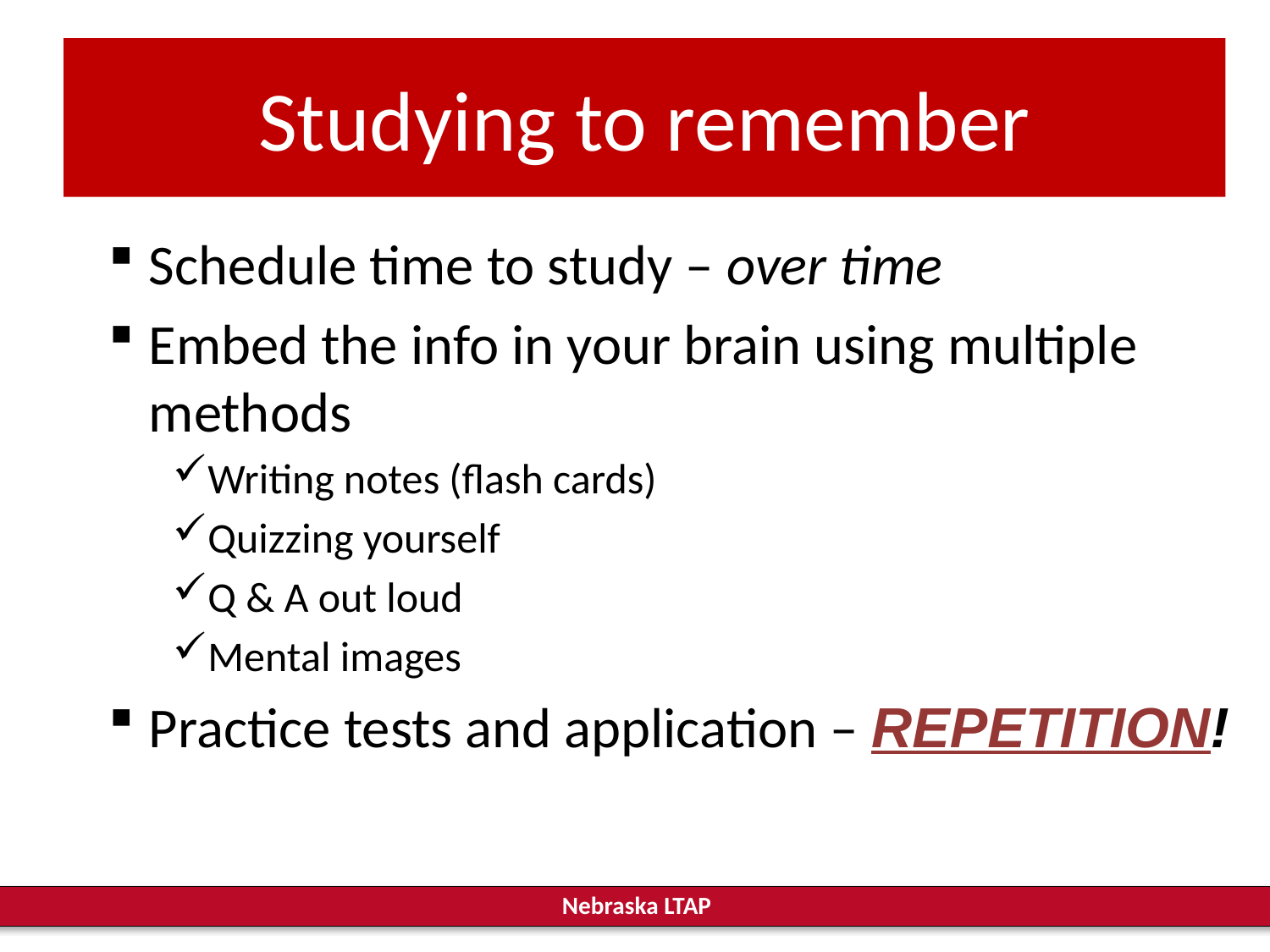

# Studying to remember
Schedule time to study – over time
Embed the info in your brain using multiple methods
Writing notes (flash cards)
Quizzing yourself
Q & A out loud
Mental images
Practice tests and application – REPETITION!